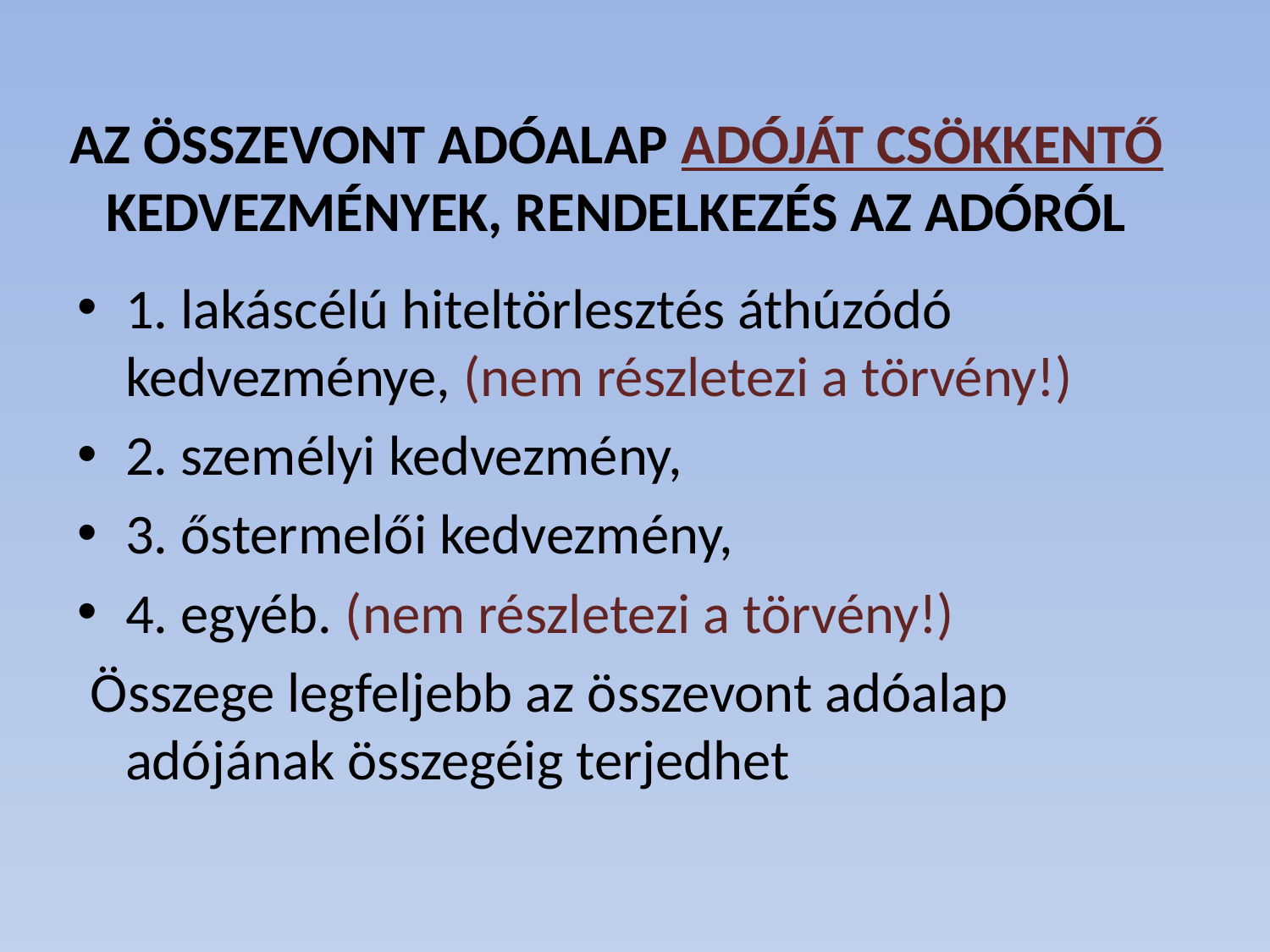

# AZ ÖSSZEVONT ADÓALAP ADÓJÁT CSÖKKENTŐ KEDVEZMÉNYEK, RENDELKEZÉS AZ ADÓRÓL
1. lakáscélú hiteltörlesztés áthúzódó kedvezménye, (nem részletezi a törvény!)
2. személyi kedvezmény,
3. őstermelői kedvezmény,
4. egyéb. (nem részletezi a törvény!)
 Összege legfeljebb az összevont adóalap adójának összegéig terjedhet